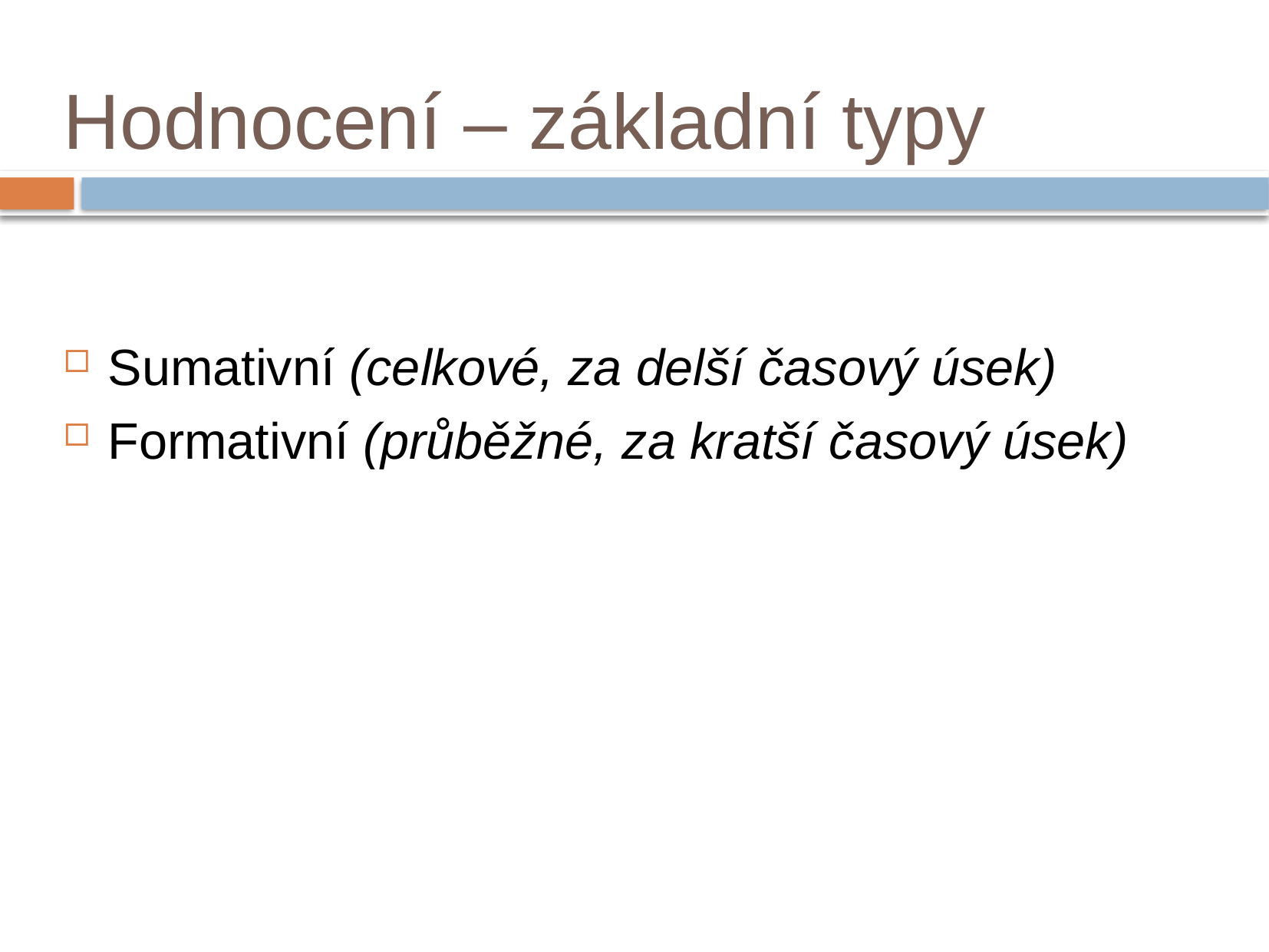

# Hodnocení – základní typy
Sumativní (celkové, za delší časový úsek)
Formativní (průběžné, za kratší časový úsek)